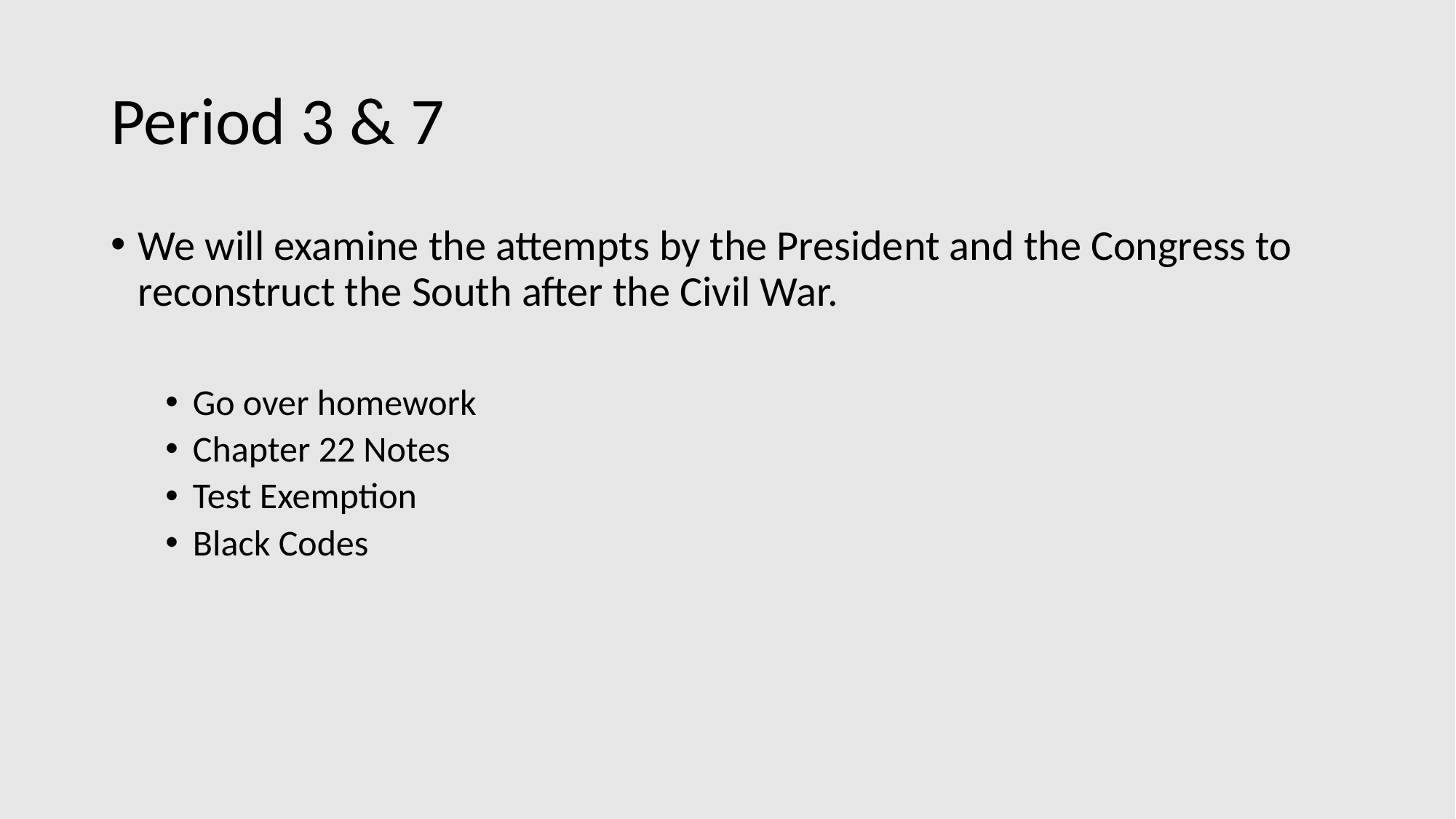

# Period 3 & 7
We will examine the attempts by the President and the Congress to reconstruct the South after the Civil War.

Go over homework
Chapter 22 Notes
Test Exemption
Black Codes